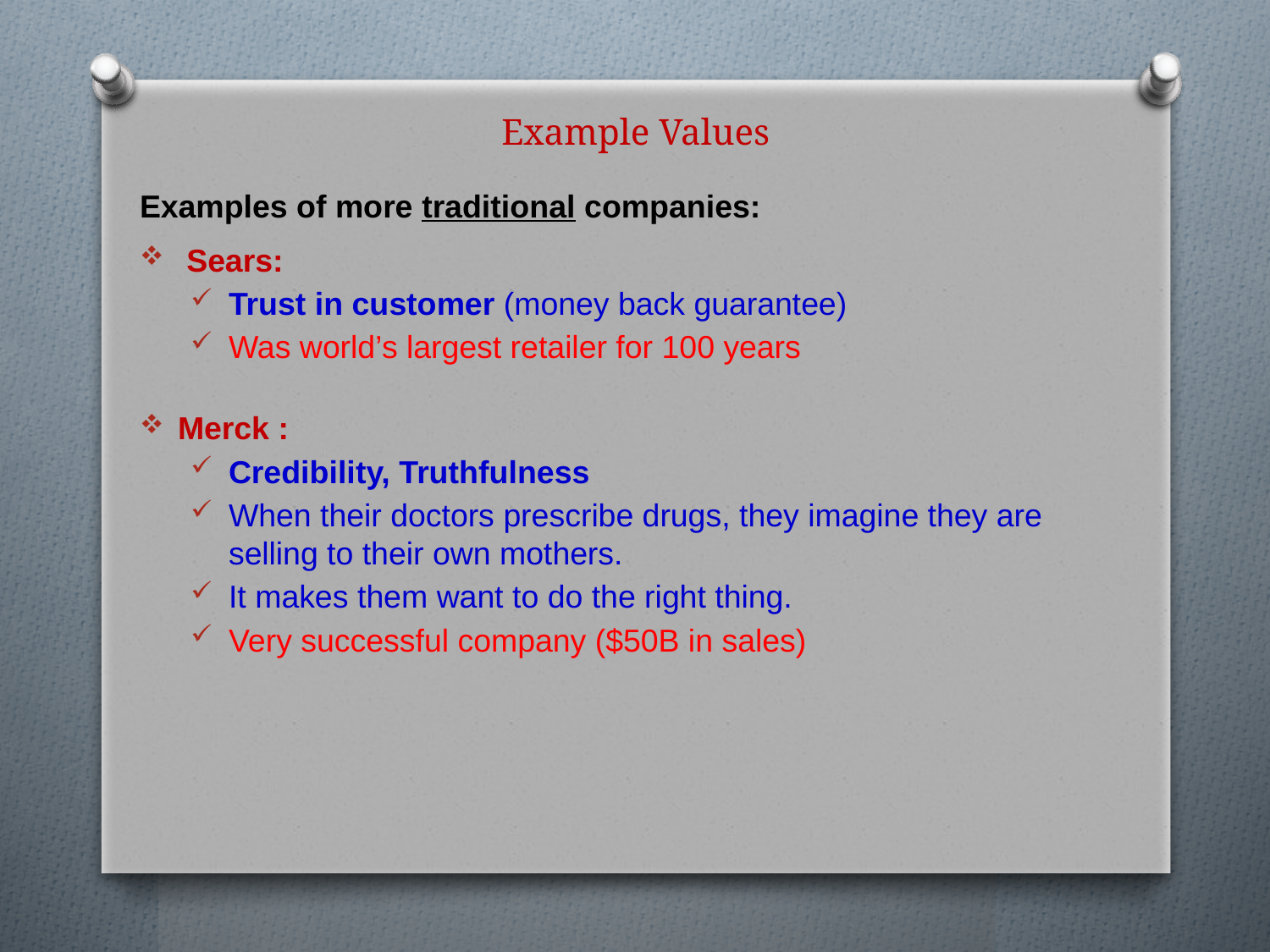

Example Values
Examples of more traditional companies:
 Sears:
Trust in customer (money back guarantee)
Was world’s largest retailer for 100 years
Merck :
Credibility, Truthfulness
When their doctors prescribe drugs, they imagine they are selling to their own mothers.
It makes them want to do the right thing.
Very successful company ($50B in sales)